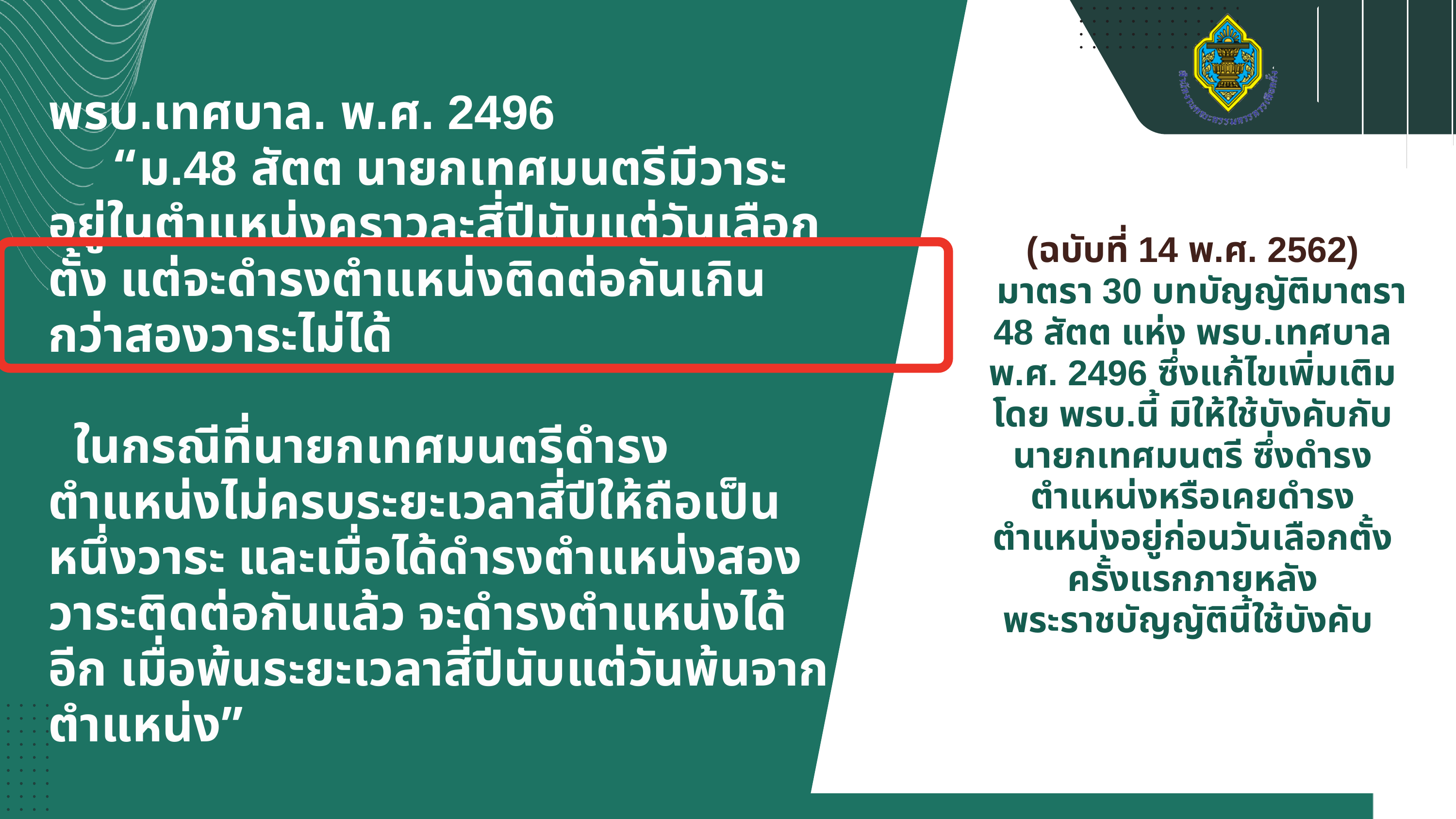

พรบ.เทศบาล. พ.ศ. 2496
     “ม.48 สัตต นายกเทศมนตรีมีวาระอยู่ในตำแหน่งคราวละสี่ปีนับแต่วันเลือกตั้ง แต่จะดำรงตำแหน่งติดต่อกันเกินกว่าสองวาระไม่ได้

  ในกรณีที่นายกเทศมนตรีดำรงตำแหน่งไม่ครบระยะเวลาสี่ปีให้ถือเป็นหนึ่งวาระ และเมื่อได้ดำรงตำแหน่งสองวาระติดต่อกันแล้ว จะดำรงตำแหน่งได้อีก เมื่อพ้นระยะเวลาสี่ปีนับแต่วันพ้นจากตำแหน่ง”
(ฉบับที่ 14 พ.ศ. 2562)
  มาตรา 30 บทบัญญัติมาตรา 48 สัตต แห่ง พรบ.เทศบาล พ.ศ. 2496 ซึ่งแก้ไขเพิ่มเติมโดย พรบ.นี้ มิให้ใช้บังคับกับนายกเทศมนตรี ซึ่งดำรงตำแหน่งหรือเคยดำรงตำแหน่งอยู่ก่อนวันเลือกตั้งครั้งแรกภายหลัง
พระราชบัญญัตินี้ใช้บังคับ